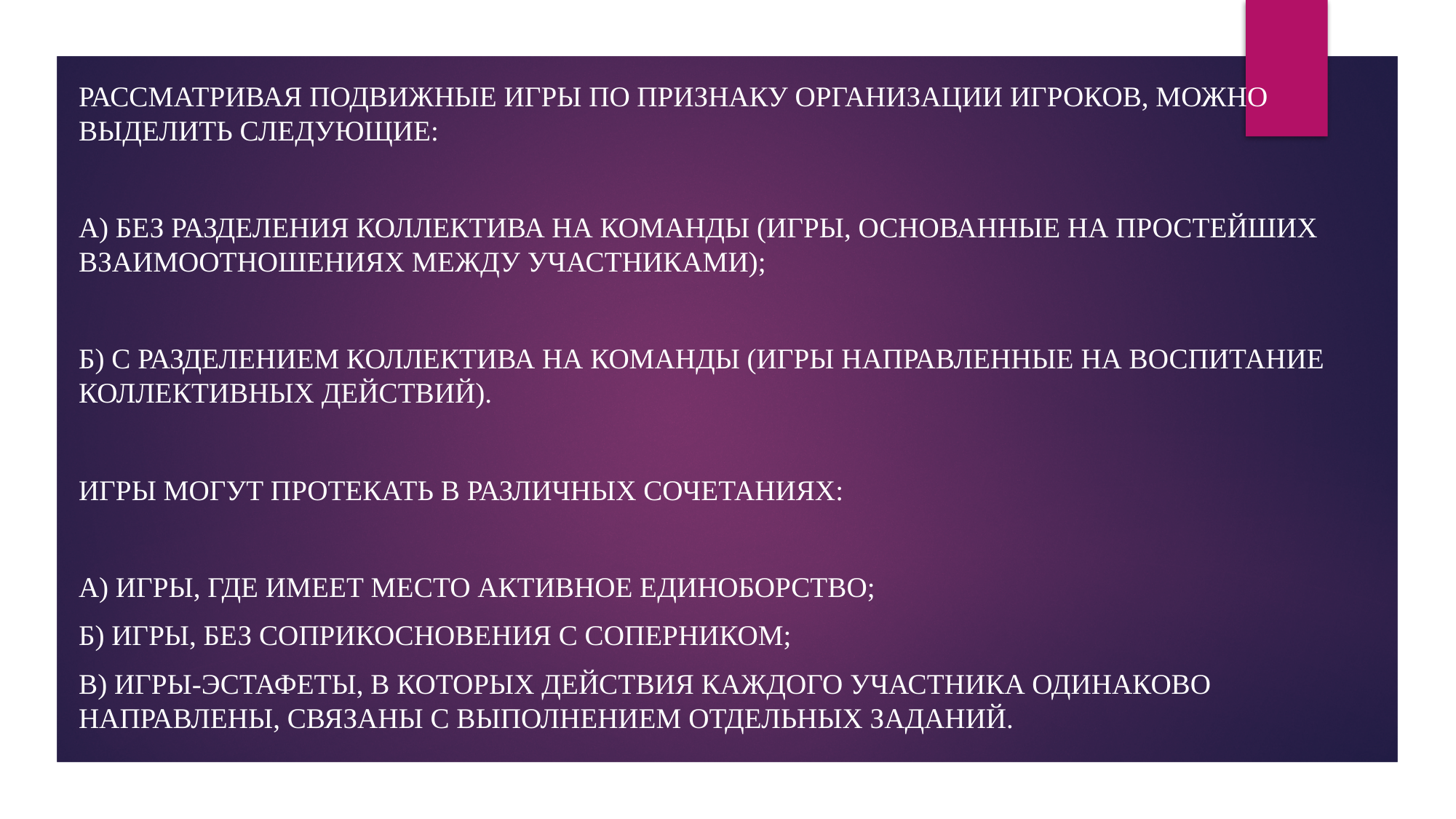

#
Рассматривая подвижные игры по признаку организации игроков, можно выделить следующие:

а) без разделения коллектива на команды (игры, основанные на простейших взаимоотношениях между участниками);

б) с разделением коллектива на команды (игры направленные на воспитание коллективных действий).

Игры могут протекать в различных сочетаниях:

а) игры, где имеет место активное единоборство;
б) игры, без соприкосновения с соперником;
в) игры-эстафеты, в которых действия каждого участника одинаково направлены, связаны с выполнением отдельных заданий.